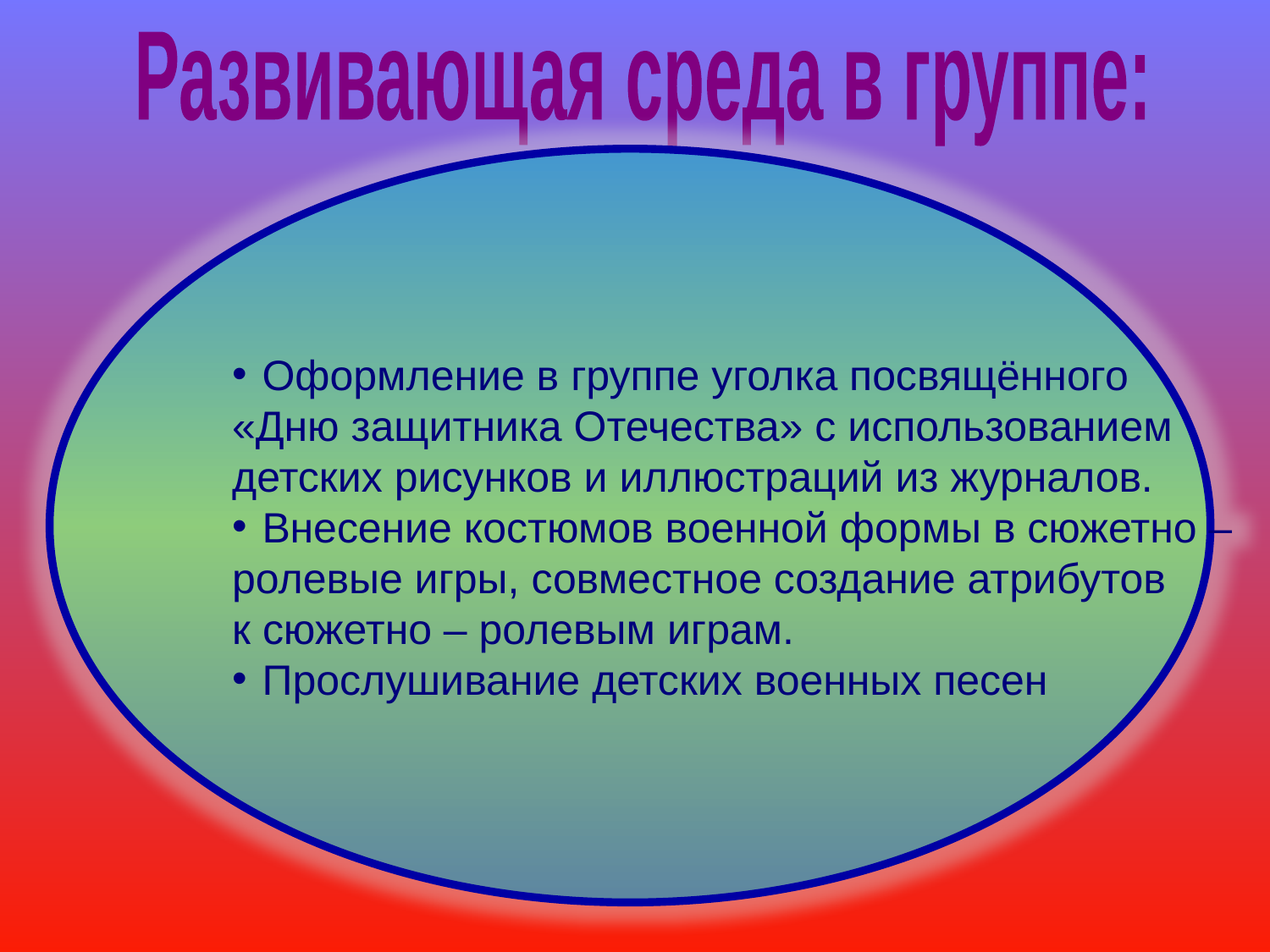

Развивающая среда в группе:
Оформление в группе уголка посвящённого
«Дню защитника Отечества» с использованием
детских рисунков и иллюстраций из журналов.
Внесение костюмов военной формы в сюжетно –
ролевые игры, совместное создание атрибутов
к сюжетно – ролевым играм.
Прослушивание детских военных песен